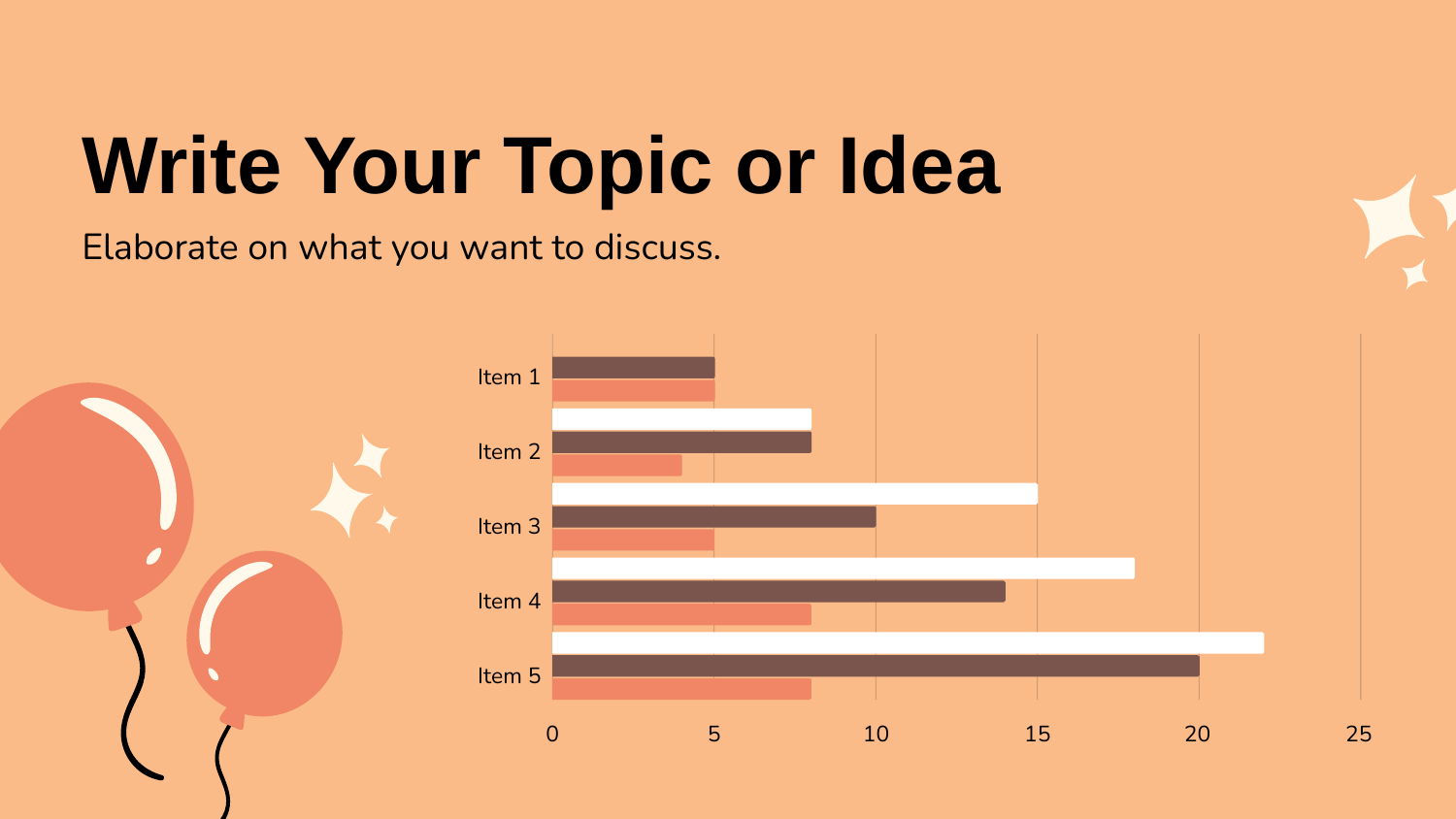

Write Your Topic or Idea
Elaborate on what you want to discuss.

Item 1
Item 2
Item 3
Item 4
Item 5
10
15
20
25
0
5